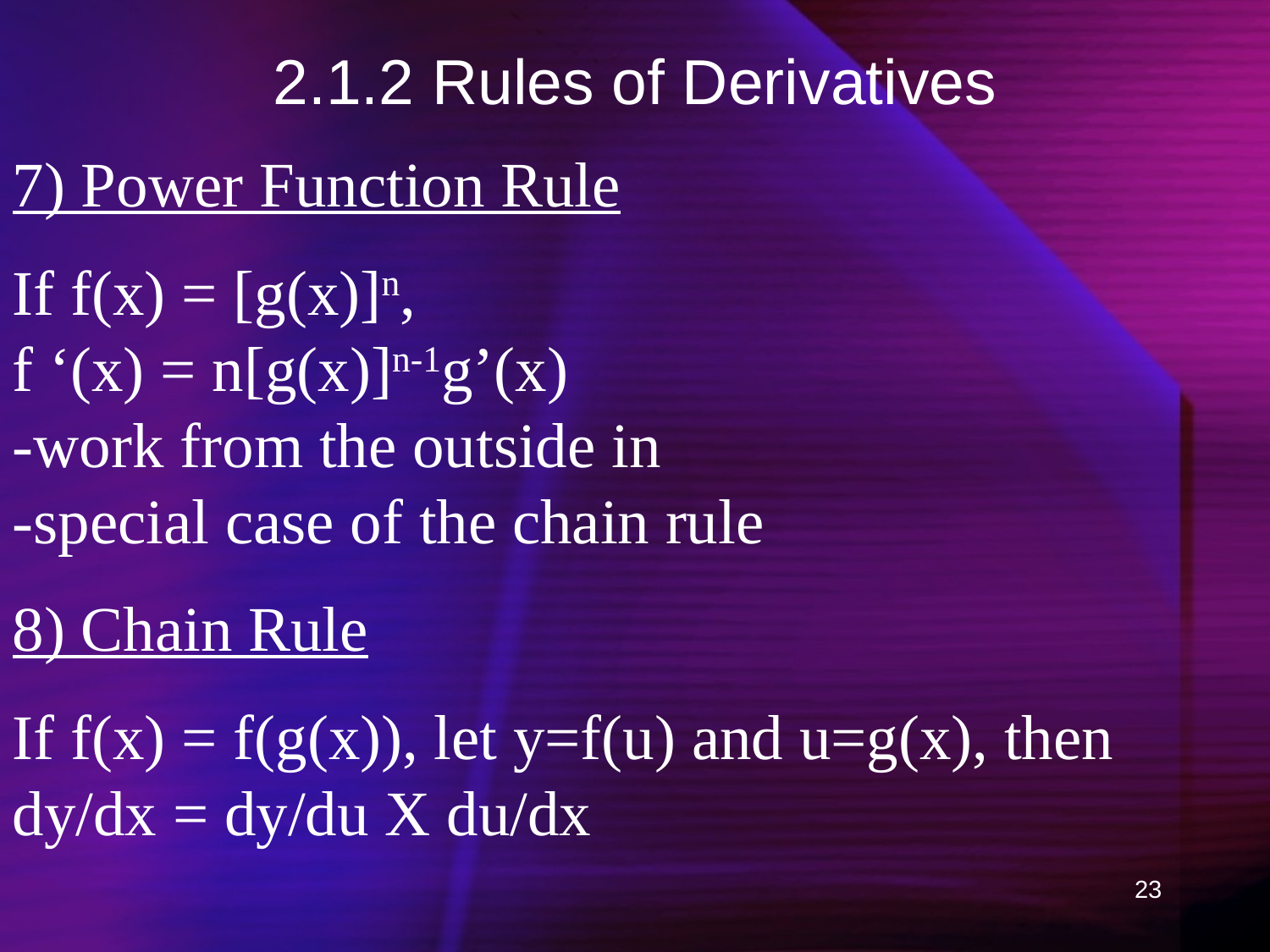

# 2.1.2 Rules of Derivatives
7) Power Function Rule
If f(x) = [g(x)]n,
f ‘(x) = n[g(x)]n-1g’(x)
-work from the outside in
-special case of the chain rule
8) Chain Rule
If f(x) = f(g(x)), let y=f(u) and u=g(x), then
dy/dx = dy/du X du/dx

23